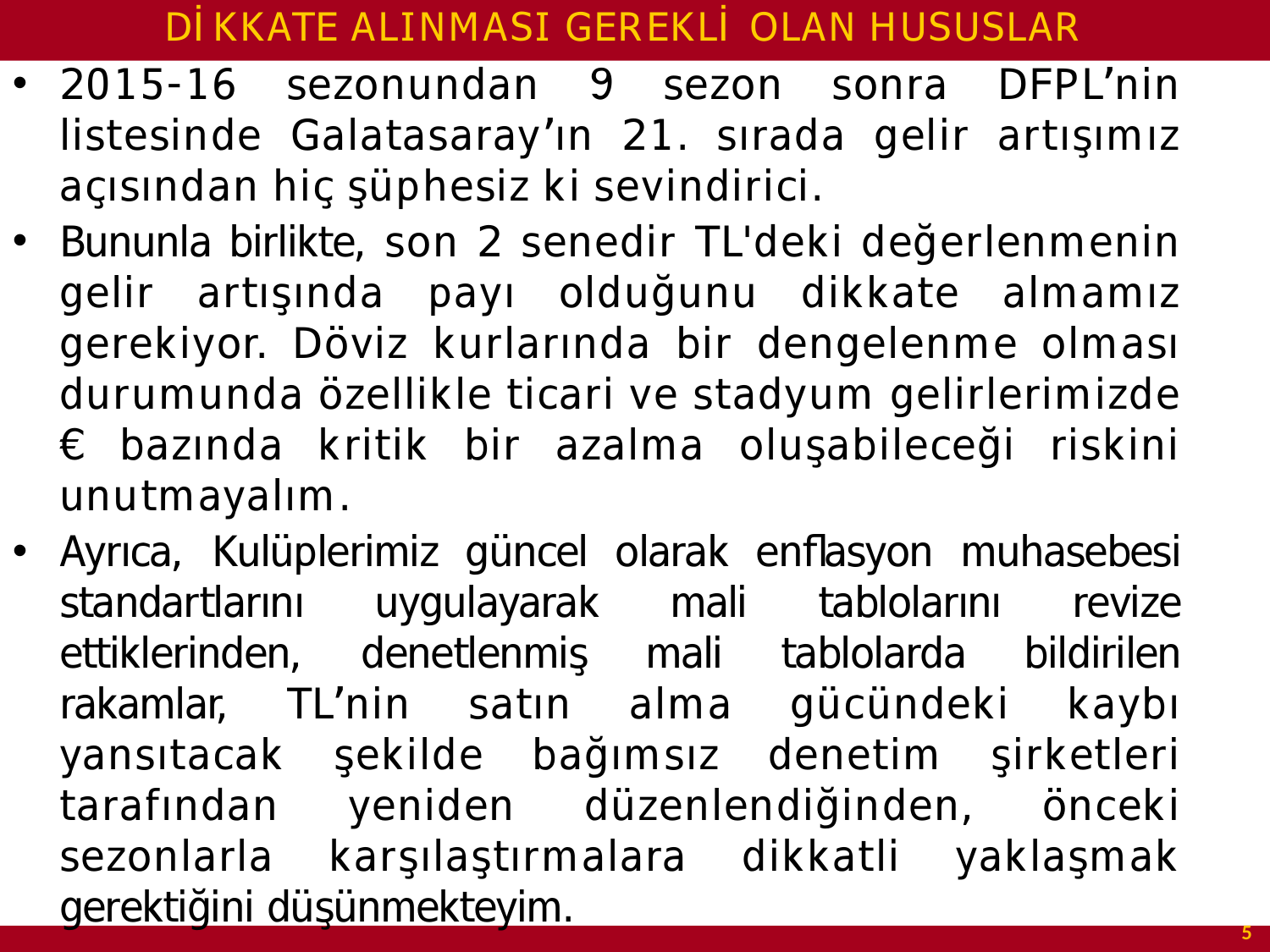

DİKKATE ALINMASI GEREKLİ OLAN HUSUSLAR
2015-16 sezonundan 9 sezon sonra DFPL’nin listesinde Galatasaray’ın 21. sırada gelir artışımız açısından hiç şüphesiz ki sevindirici.
Bununla birlikte, son 2 senedir TL'deki değerlenmenin gelir artışında payı olduğunu dikkate almamız gerekiyor. Döviz kurlarında bir dengelenme olması durumunda özellikle ticari ve stadyum gelirlerimizde € bazında kritik bir azalma oluşabileceği riskini unutmayalım.
Ayrıca, Kulüplerimiz güncel olarak enflasyon muhasebesi standartlarını uygulayarak mali tablolarını revize ettiklerinden, denetlenmiş mali tablolarda bildirilen rakamlar, TL’nin satın alma gücündeki kaybı yansıtacak şekilde bağımsız denetim şirketleri tarafından yeniden düzenlendiğinden, önceki sezonlarla karşılaştırmalara dikkatli yaklaşmak gerektiğini düşünmekteyim.
5